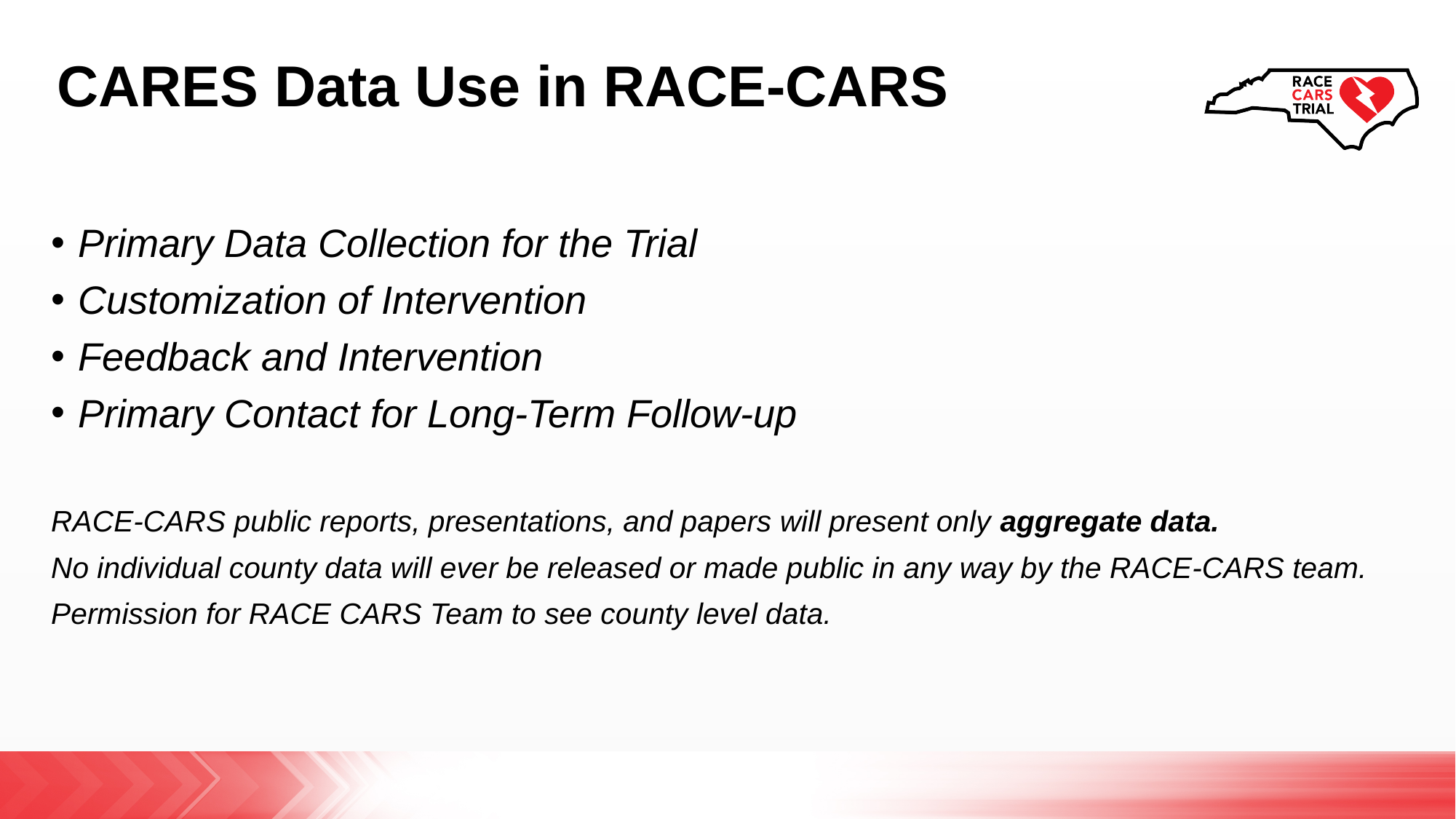

# CARES Data Use in RACE-CARS
Primary Data Collection for the Trial
Customization of Intervention
Feedback and Intervention
Primary Contact for Long-Term Follow-up

RACE-CARS public reports, presentations, and papers will present only aggregate data.
No individual county data will ever be released or made public in any way by the RACE-CARS team.
Permission for RACE CARS Team to see county level data.